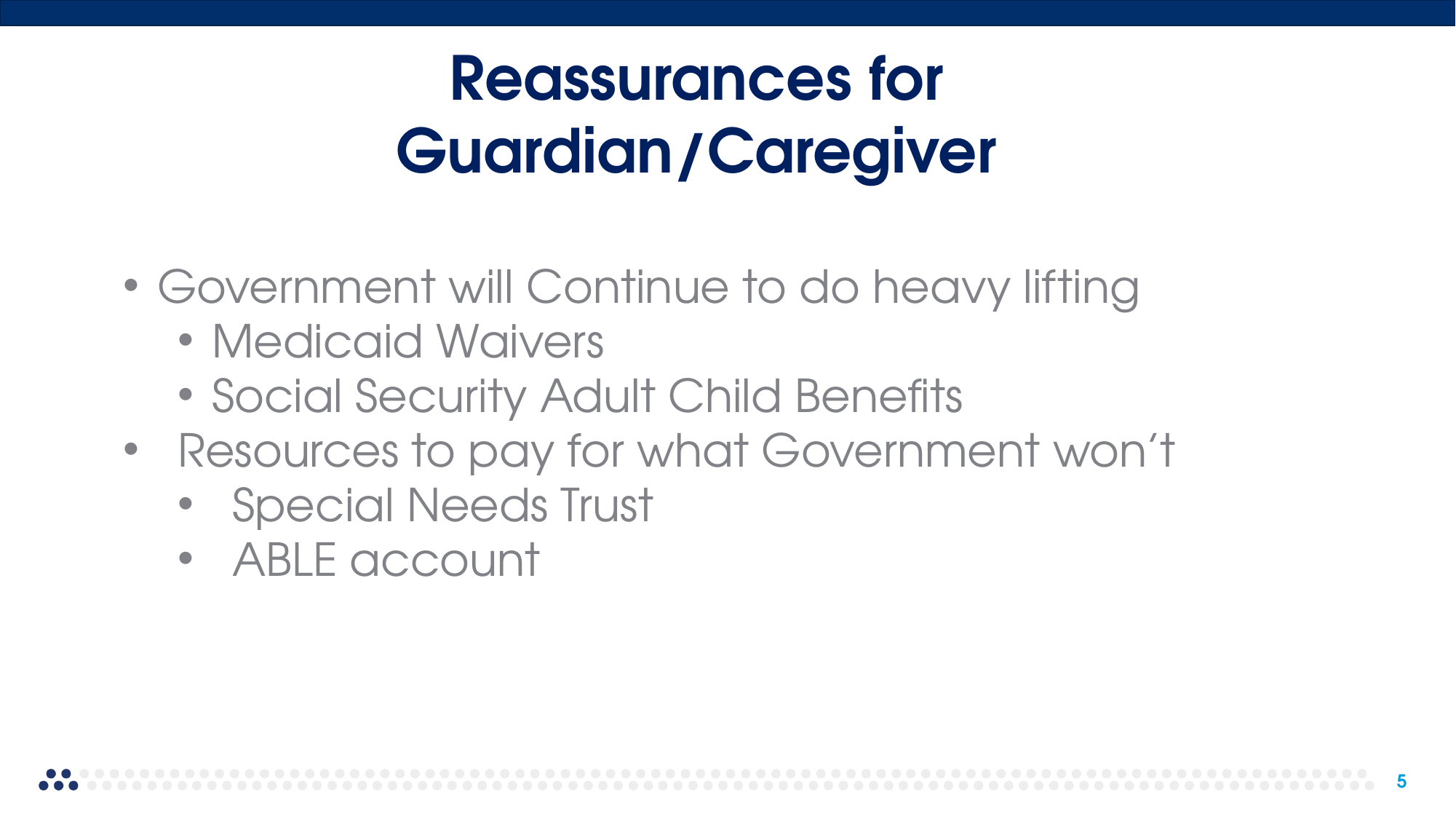

Reassurances for Guardian/Caregiver
Government will Continue to do heavy lifting
Medicaid Waivers
Social Security Adult Child Benefits
Resources to pay for what Government won’t
Special Needs Trust
ABLE account

5